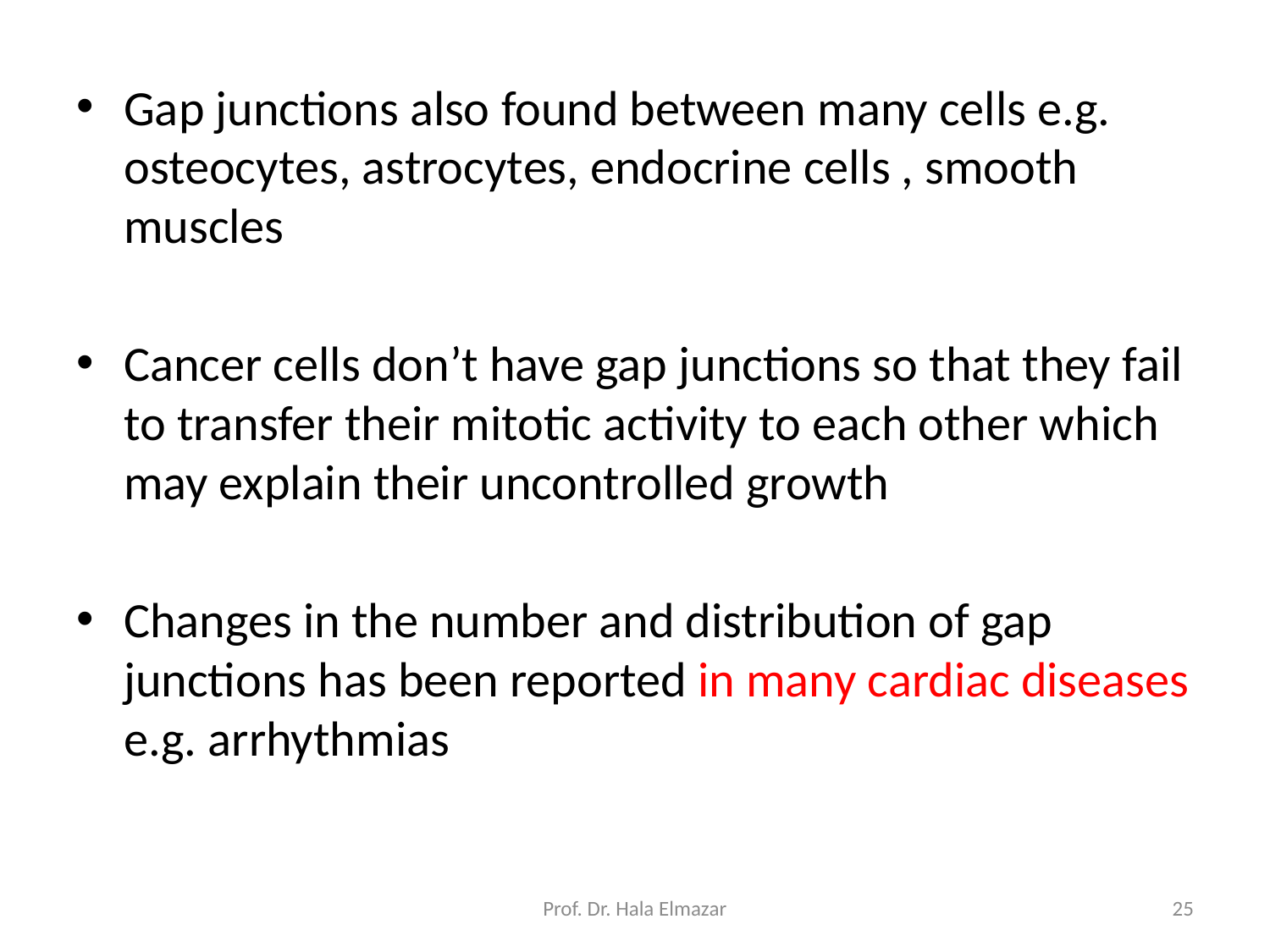

Gap junctions also found between many cells e.g. osteocytes, astrocytes, endocrine cells , smooth muscles

Cancer cells don’t have gap junctions so that they fail to transfer their mitotic activity to each other which may explain their uncontrolled growth

Changes in the number and distribution of gap junctions has been reported in many cardiac diseases e.g. arrhythmias
Prof. Dr. Hala Elmazar
25